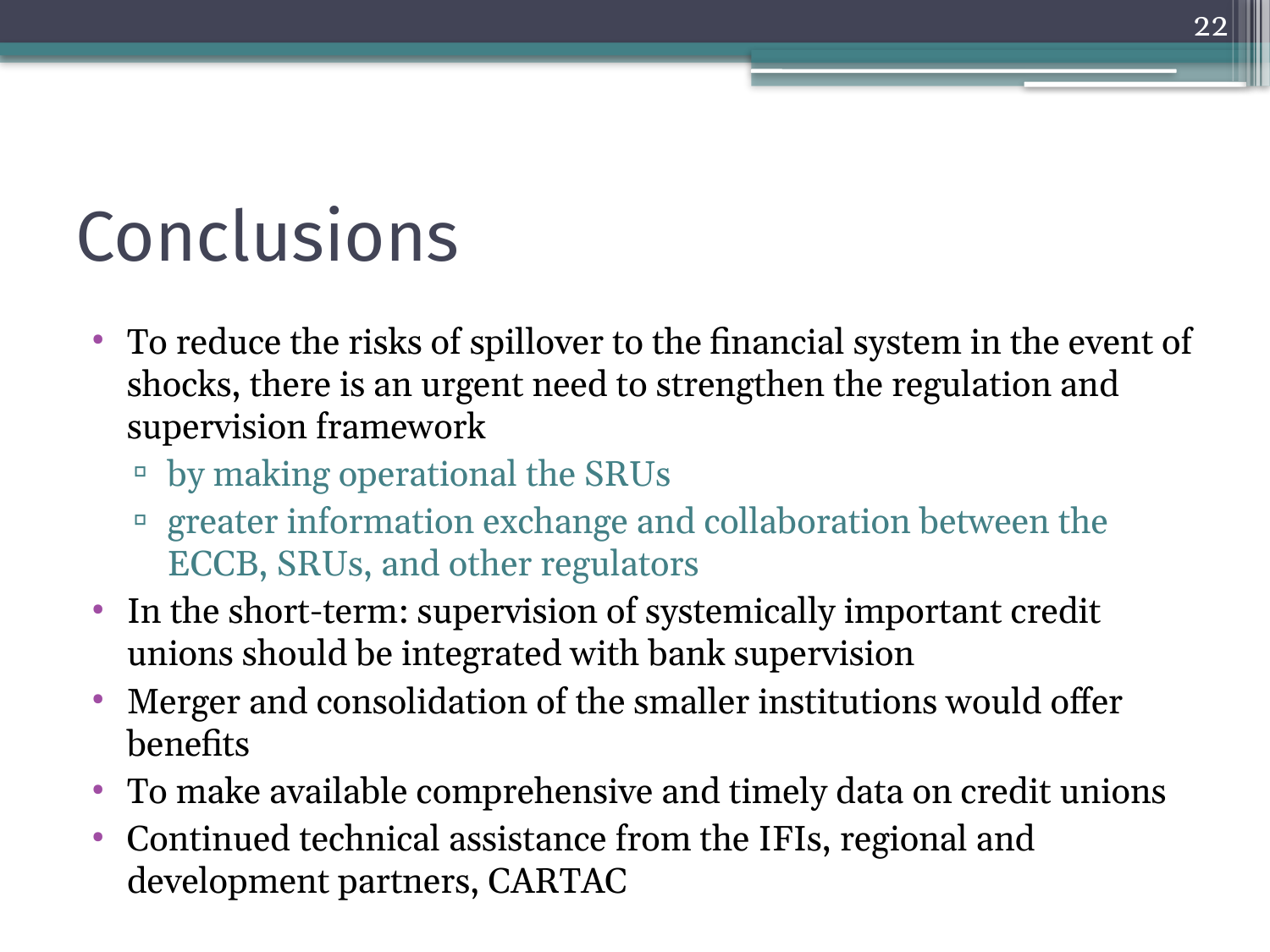

22
# Conclusions
To reduce the risks of spillover to the financial system in the event of shocks, there is an urgent need to strengthen the regulation and supervision framework
by making operational the SRUs
greater information exchange and collaboration between the ECCB, SRUs, and other regulators
In the short-term: supervision of systemically important credit unions should be integrated with bank supervision
Merger and consolidation of the smaller institutions would offer benefits
To make available comprehensive and timely data on credit unions
Continued technical assistance from the IFIs, regional and development partners, CARTAC